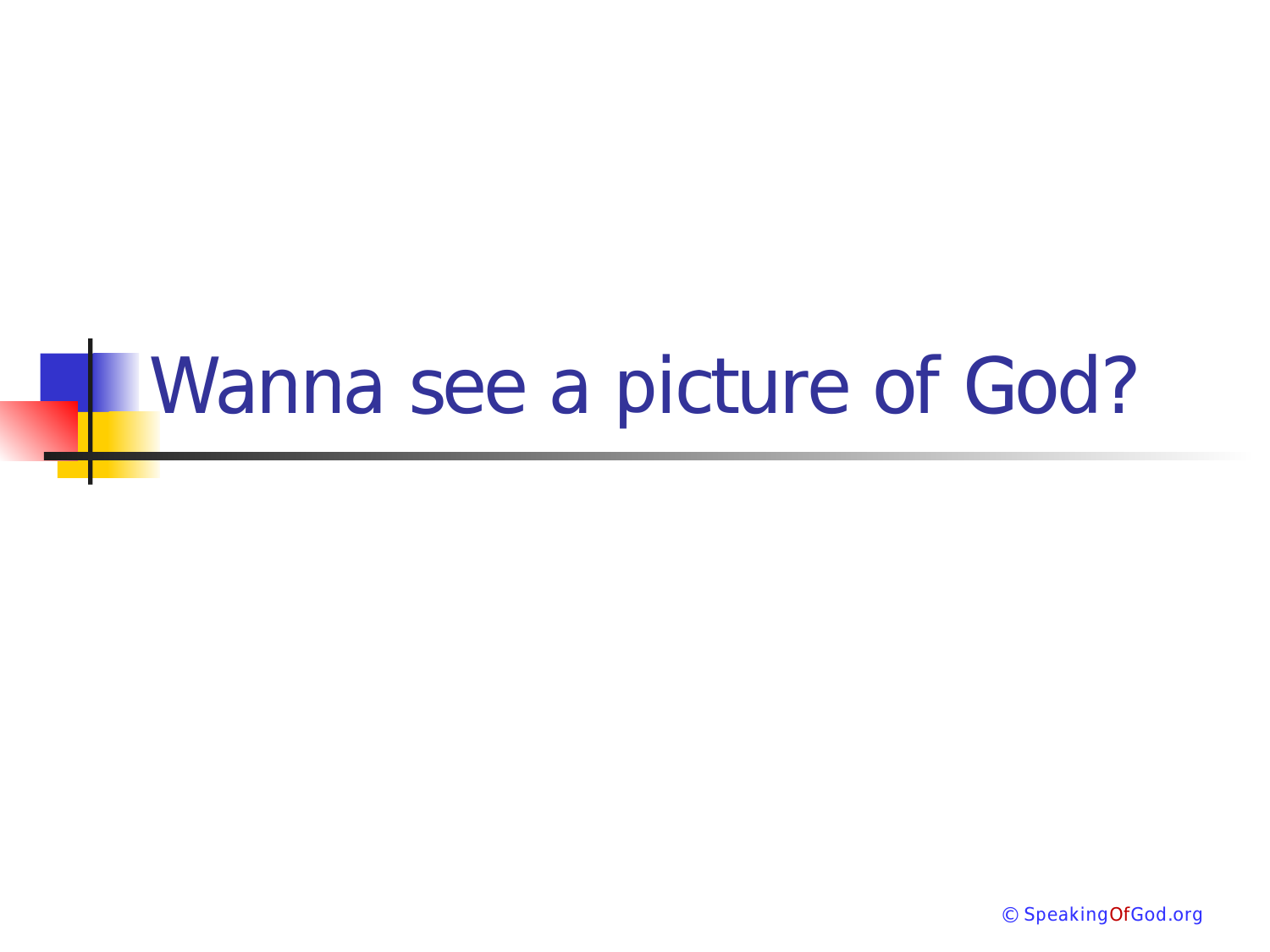

# Wanna see a picture of God?

© SpeakingOfGod.org